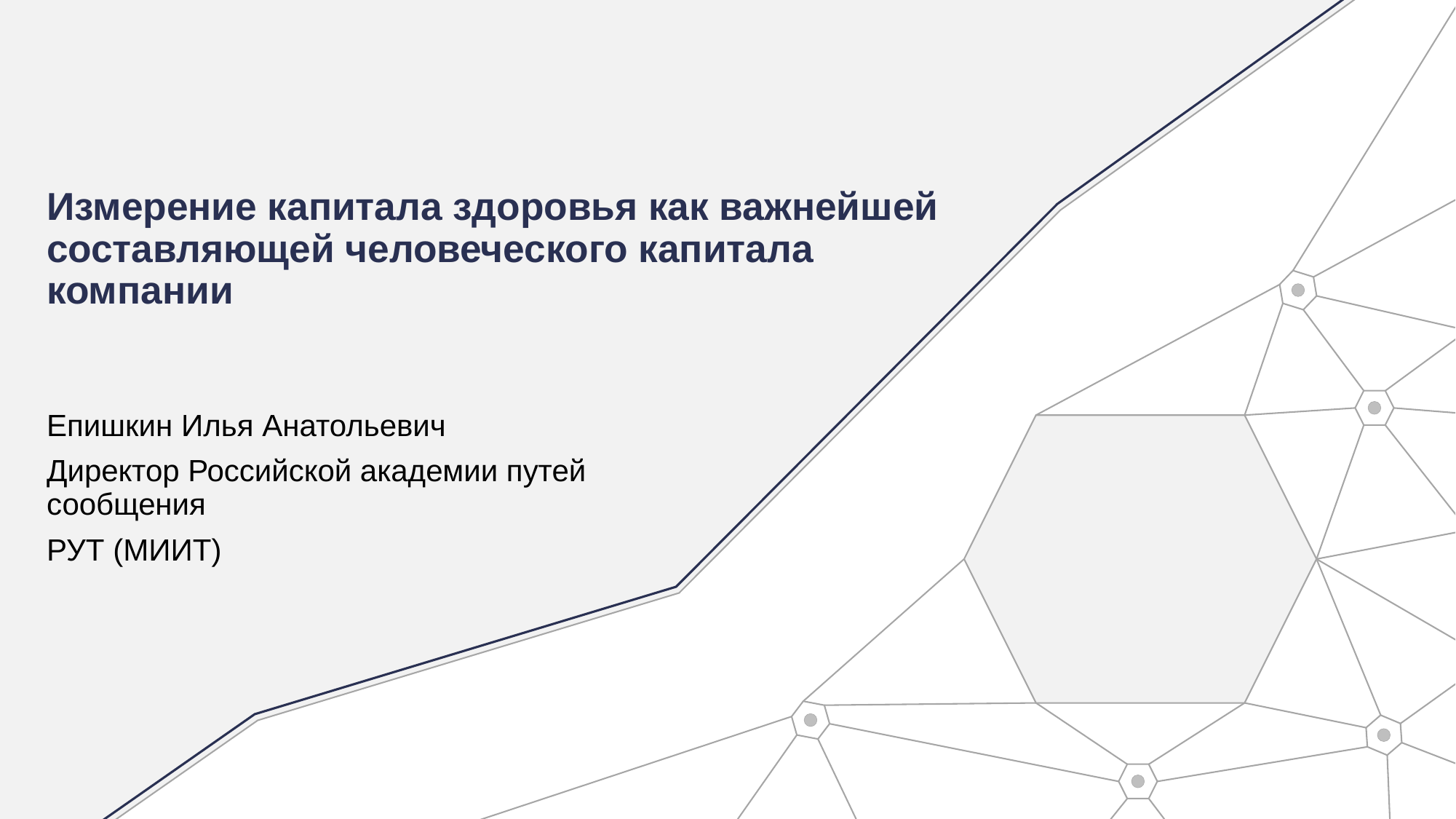

# Измерение капитала здоровья как важнейшей составляющей человеческого капитала компании
Епишкин Илья Анатольевич
Директор Российской академии путей сообщения
РУТ (МИИТ)